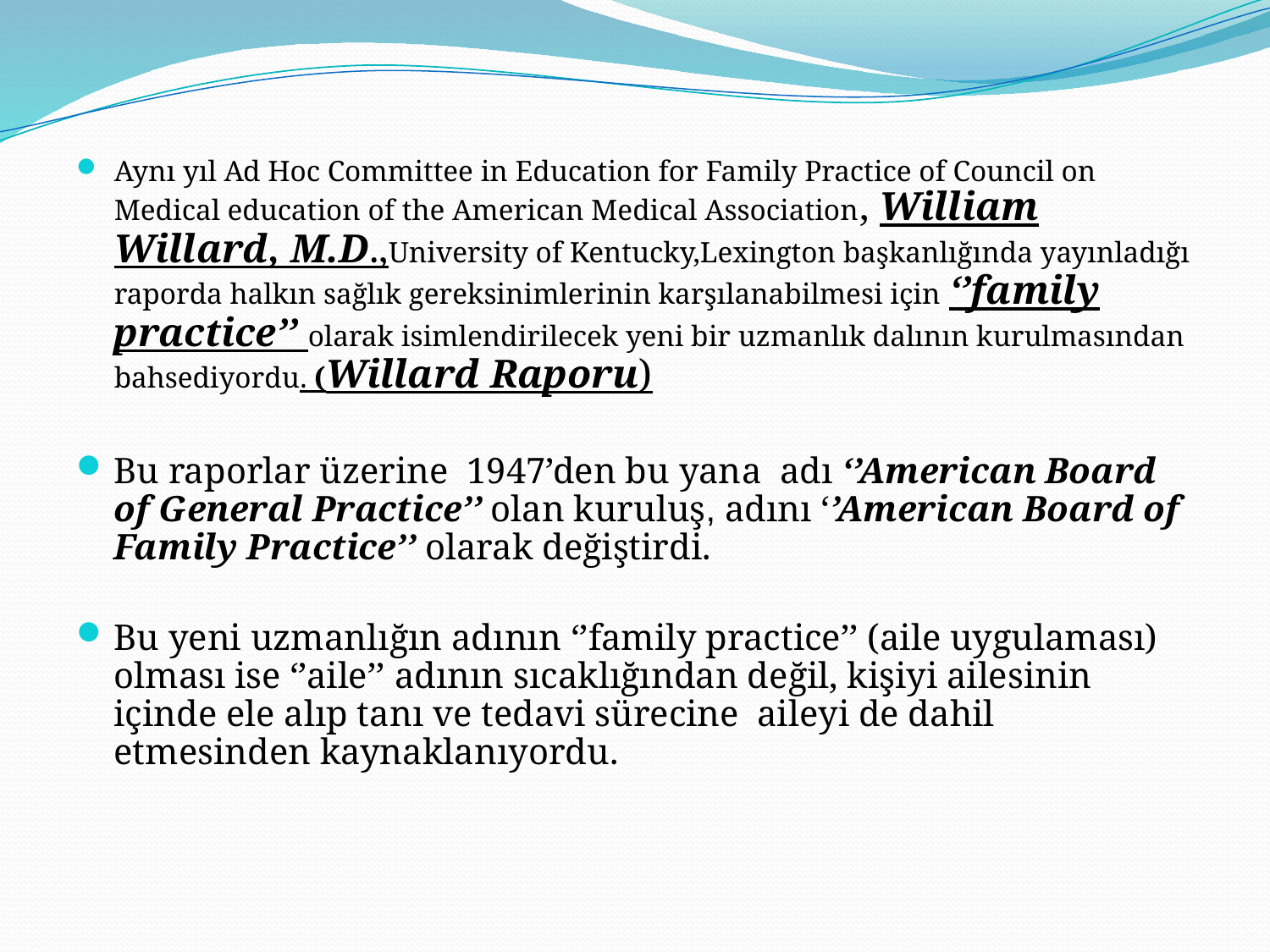

Aynı yıl Ad Hoc Committee in Education for Family Practice of Council on Medical education of the American Medical Association, William Willard, M.D.,University of Kentucky,Lexington başkanlığında yayınladığı raporda halkın sağlık gereksinimlerinin karşılanabilmesi için ‘’family practice’’ olarak isimlendirilecek yeni bir uzmanlık dalının kurulmasından bahsediyordu. (Willard Raporu)

Bu raporlar üzerine  1947’den bu yana  adı ‘’American Board of General Practice’’ olan kuruluş, adını ‘’American Board of Family Practice’’ olarak değiştirdi.

Bu yeni uzmanlığın adının ‘’family practice’’ (aile uygulaması) olması ise ‘’aile’’ adının sıcaklığından değil, kişiyi ailesinin içinde ele alıp tanı ve tedavi sürecine  aileyi de dahil etmesinden kaynaklanıyordu.